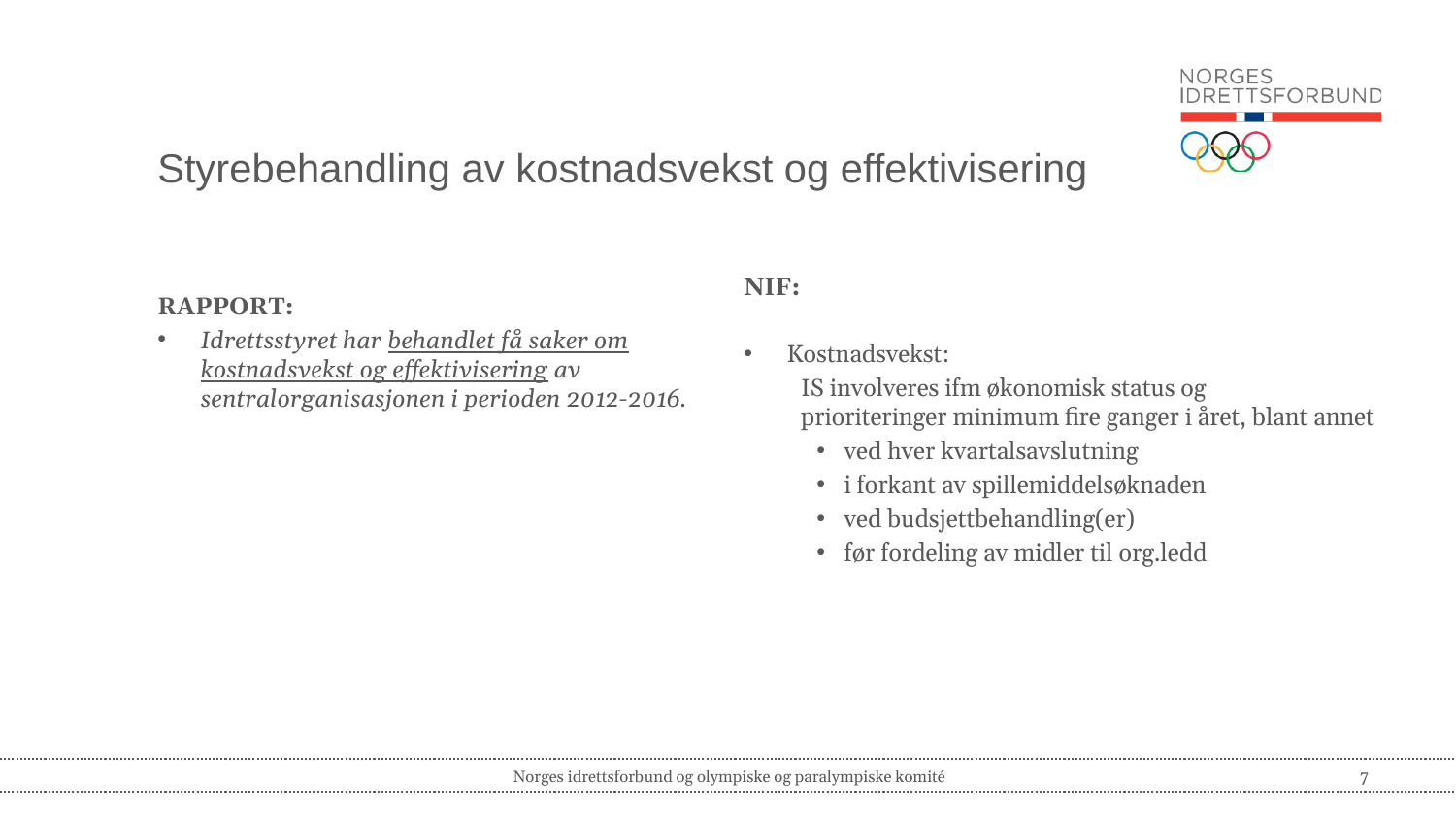

# Styrebehandling av kostnadsvekst og effektivisering
NIF:

Kostnadsvekst:
IS involveres ifm økonomisk status og prioriteringer minimum fire ganger i året, blant annet
ved hver kvartalsavslutning
i forkant av spillemiddelsøknaden
ved budsjettbehandling(er)
før fordeling av midler til org.ledd

RAPPORT:
Idrettsstyret har behandlet få saker om kostnadsvekst og effektivisering av sentralorganisasjonen i perioden 2012-2016.

Norges idrettsforbund og olympiske og paralympiske komité
7